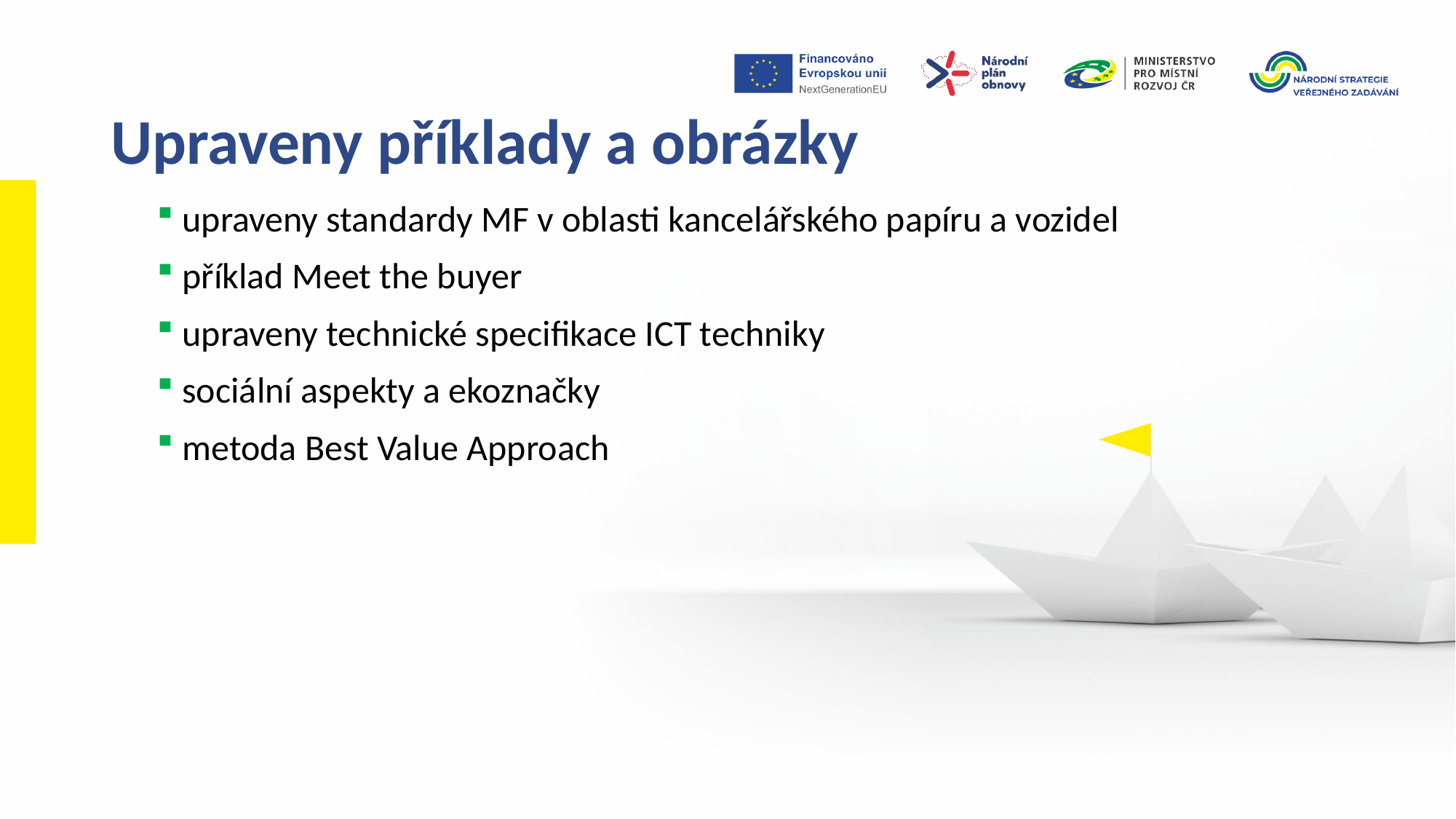

Upraveny příklady a obrázky

upraveny standardy MF v oblasti kancelářského papíru a vozidel
příklad Meet the buyer
upraveny technické specifikace ICT techniky
sociální aspekty a ekoznačky
metoda Best Value Approach